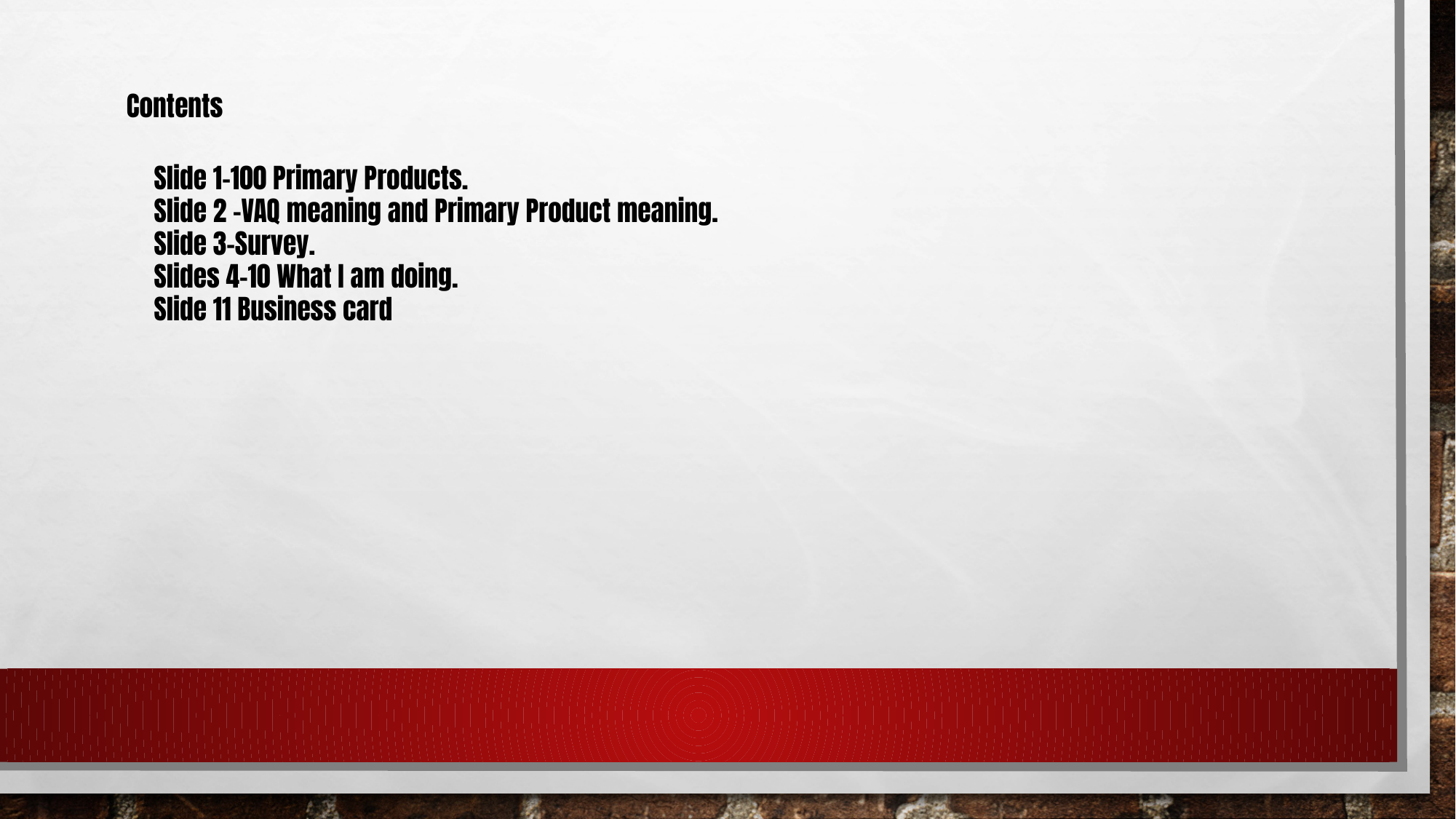

Contents
Slide 1-100 Primary Products.
Slide 2 -VAQ meaning and Primary Product meaning.
Slide 3-Survey.
Slides 4-10 What I am doing.
Slide 11 Business card